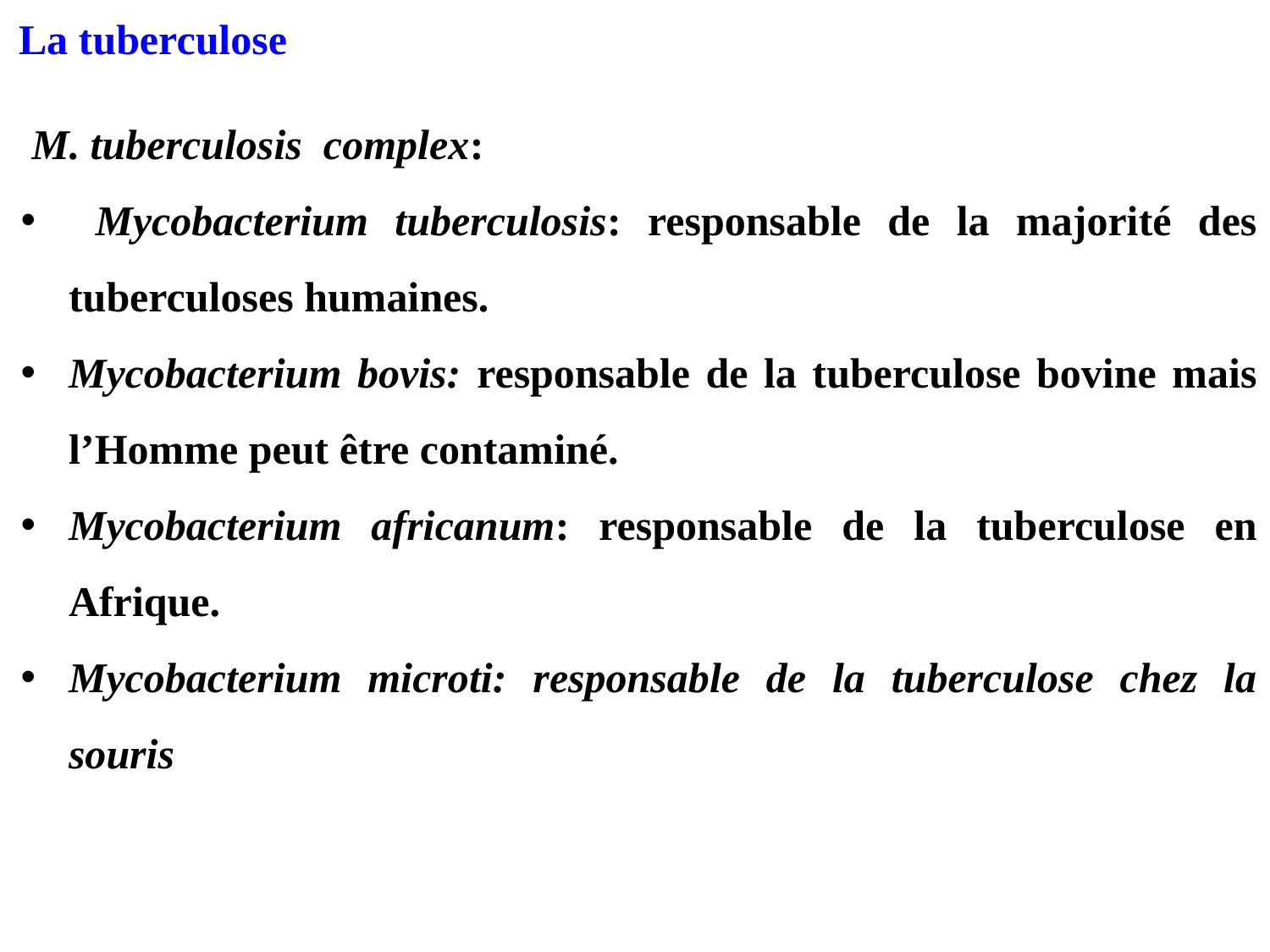

La tuberculose
 M. tuberculosis  complex:
 Mycobacterium tuberculosis: responsable de la majorité des tuberculoses humaines.
Mycobacterium bovis: responsable de la tuberculose bovine mais l’Homme peut être contaminé.
Mycobacterium africanum: responsable de la tuberculose en Afrique.
Mycobacterium microti: responsable de la tuberculose chez la souris